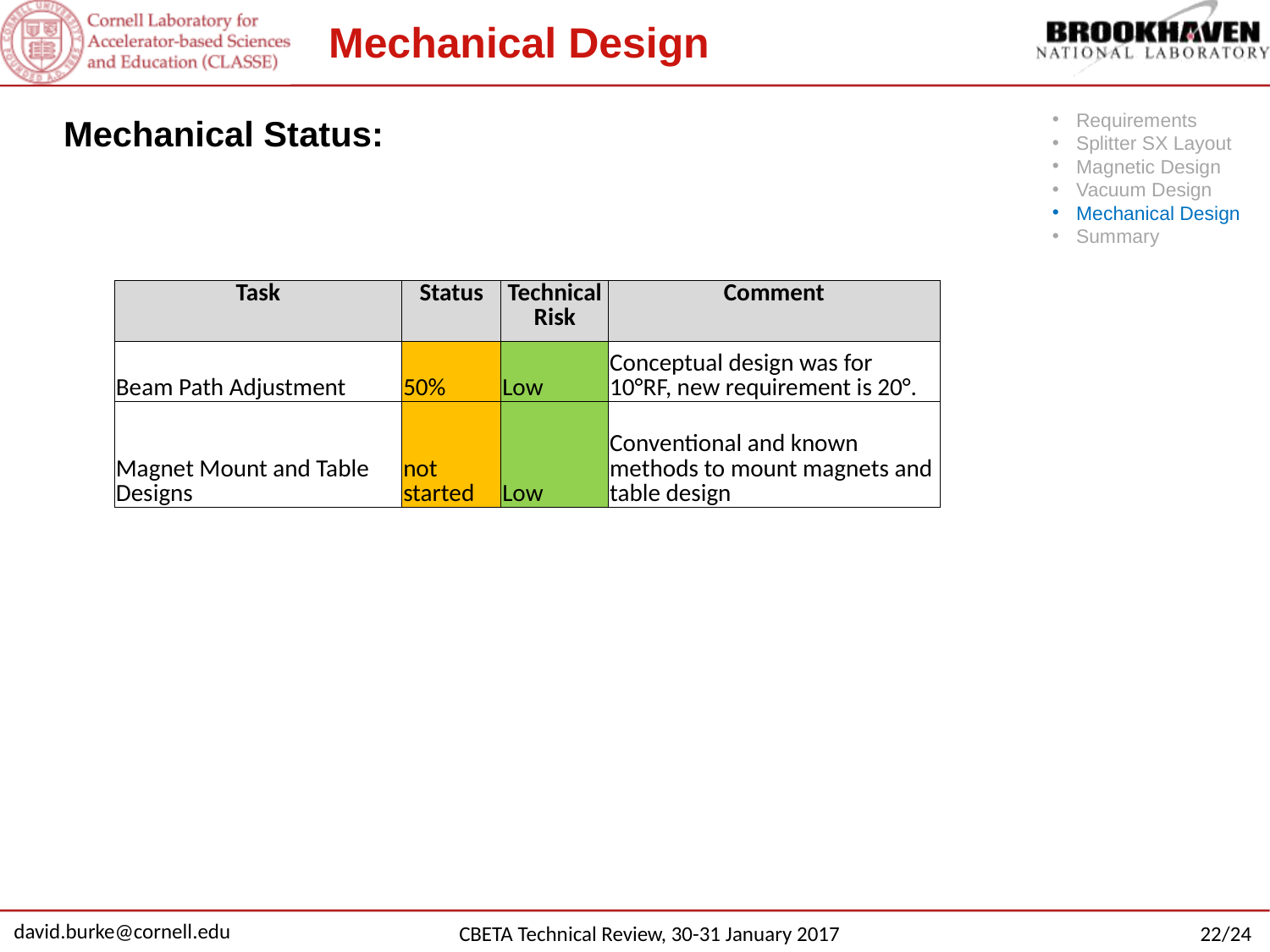

Mechanical Design
Requirements
Splitter SX Layout
Magnetic Design
Vacuum Design
Mechanical Design
Summary
Mechanical Status:
| Task | Status | Technical Risk | Comment |
| --- | --- | --- | --- |
| Beam Path Adjustment | 50% | Low | Conceptual design was for 10°RF, new requirement is 20°. |
| Magnet Mount and Table Designs | not started | Low | Conventional and known methods to mount magnets and table design |